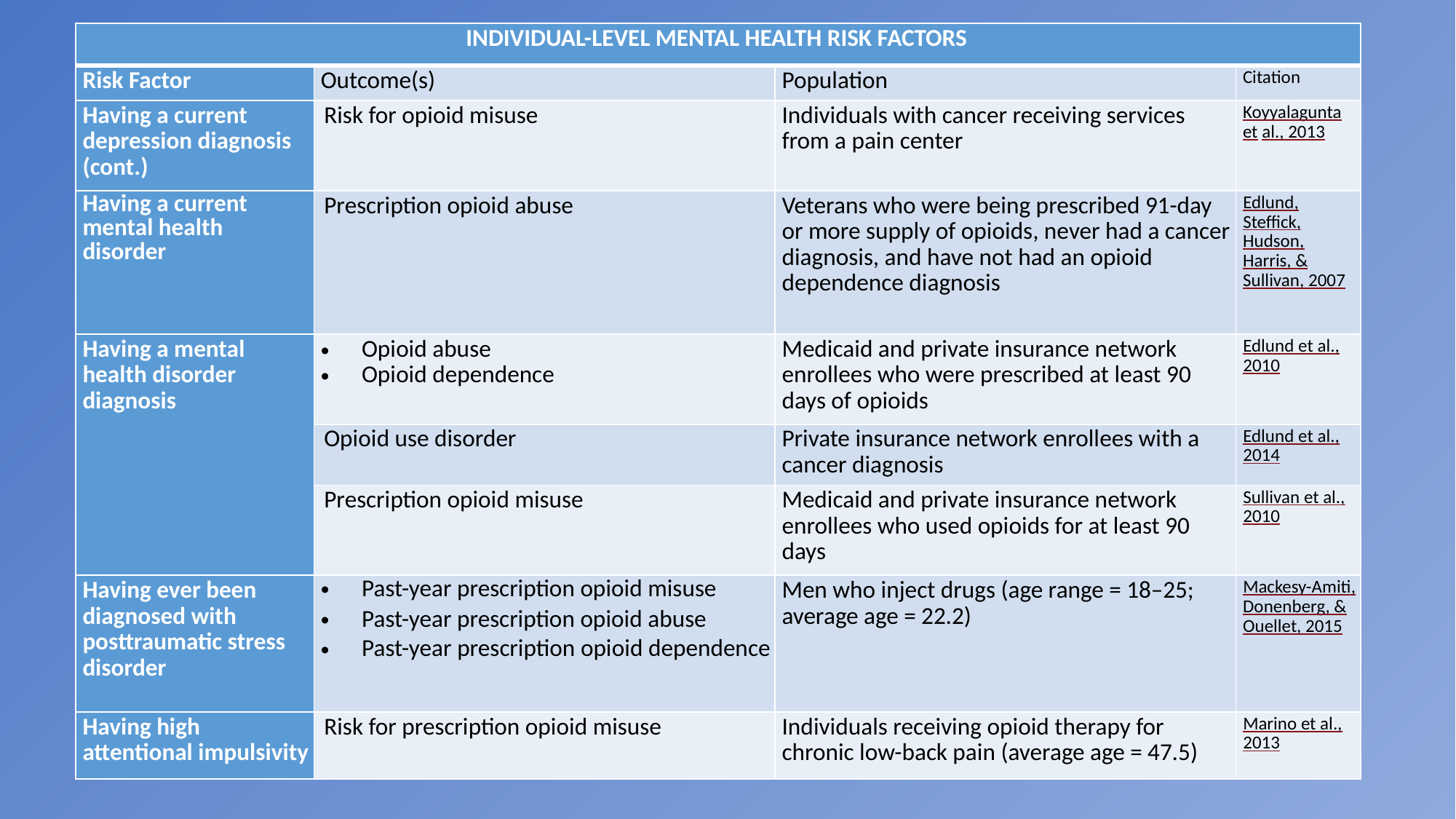

| INDIVIDUAL-LEVEL MENTAL HEALTH RISK FACTORS |  |  |  |
| --- | --- | --- | --- |
| Risk Factor | Outcome(s) | Population | Citation |
| Having a current depression diagnosis (cont.) | Risk for opioid misuse | Individuals with cancer receiving services from a pain center | Koyyalagunta et al., 2013 |
| Having a current mental health disorder | Prescription opioid abuse | Veterans who were being prescribed 91-day or more supply of opioids, never had a cancer diagnosis, and have not had an opioid dependence diagnosis | Edlund, Steffick, Hudson, Harris, & Sullivan, 2007 |
| Having a mental health disorder diagnosis | Opioid abuse Opioid dependence | Medicaid and private insurance network enrollees who were prescribed at least 90 days of opioids | Edlund et al., 2010 |
|  | Opioid use disorder | Private insurance network enrollees with a cancer diagnosis | Edlund et al., 2014 |
|  | Prescription opioid misuse | Medicaid and private insurance network enrollees who used opioids for at least 90 days | Sullivan et al., 2010 |
| Having ever been diagnosed with posttraumatic stress disorder | Past-year prescription opioid misuse Past-year prescription opioid abuse Past-year prescription opioid dependence | Men who inject drugs (age range = 18–25; average age = 22.2) | Mackesy-Amiti, Donenberg, & Ouellet, 2015 |
| Having high attentional impulsivity | Risk for prescription opioid misuse | Individuals receiving opioid therapy for chronic low-back pain (average age = 47.5) | Marino et al., 2013 |